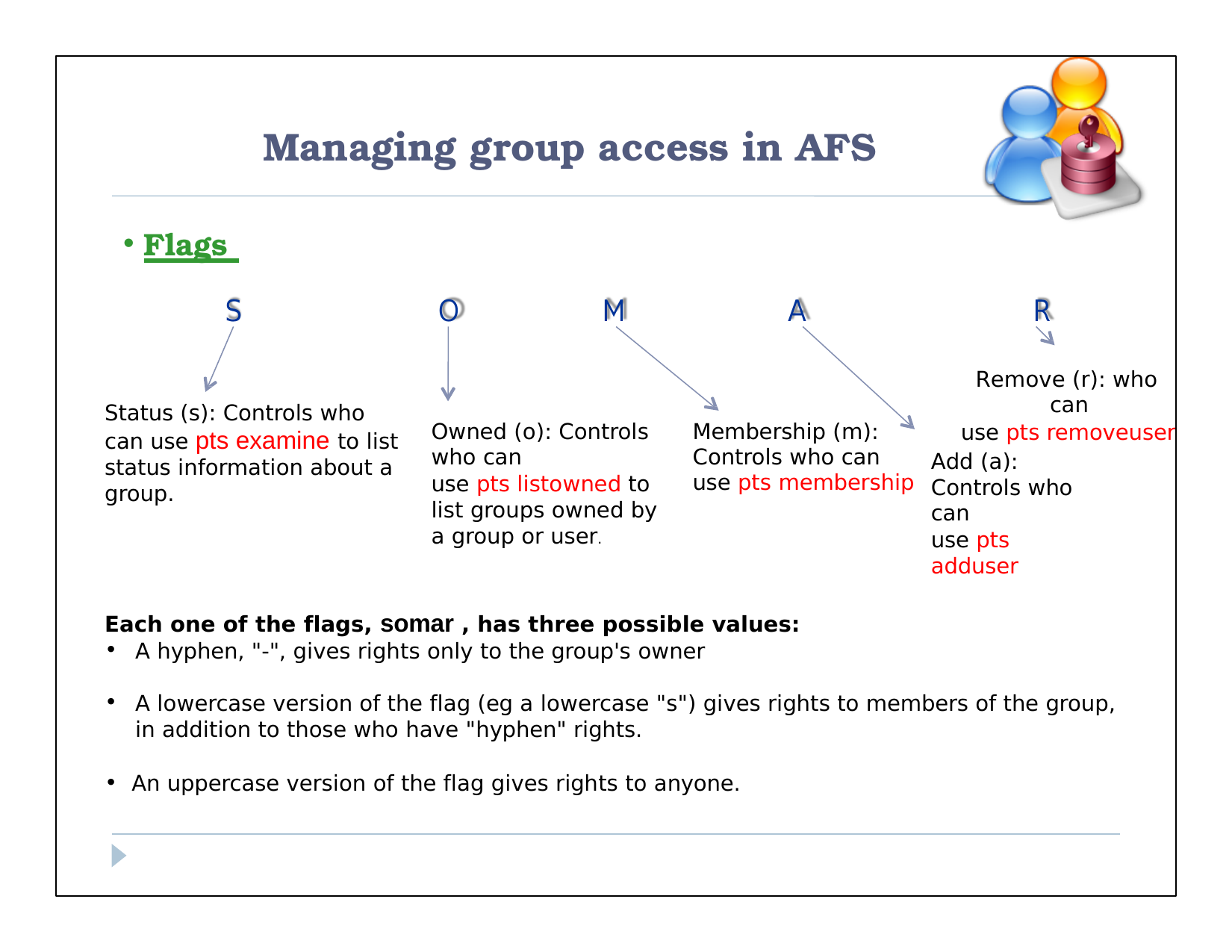

Managing group access in AFS
Flags

S
O
M
A
R

Remove (r): who can

Status (s): Controls who can use pts examine to list status information about a group.

use pts removeuser
Membership (m): Controls who can use pts membership
Owned (o): Controls who can
use pts listowned to list groups owned by a group or user.
Add (a): Controls who can
use pts adduser
Each one of the flags, somar , has three possible values:
A hyphen, "-", gives rights only to the group's owner

A lowercase version of the flag (eg a lowercase "s") gives rights to members of the group, in addition to those who have "hyphen" rights.

An uppercase version of the flag gives rights to anyone.